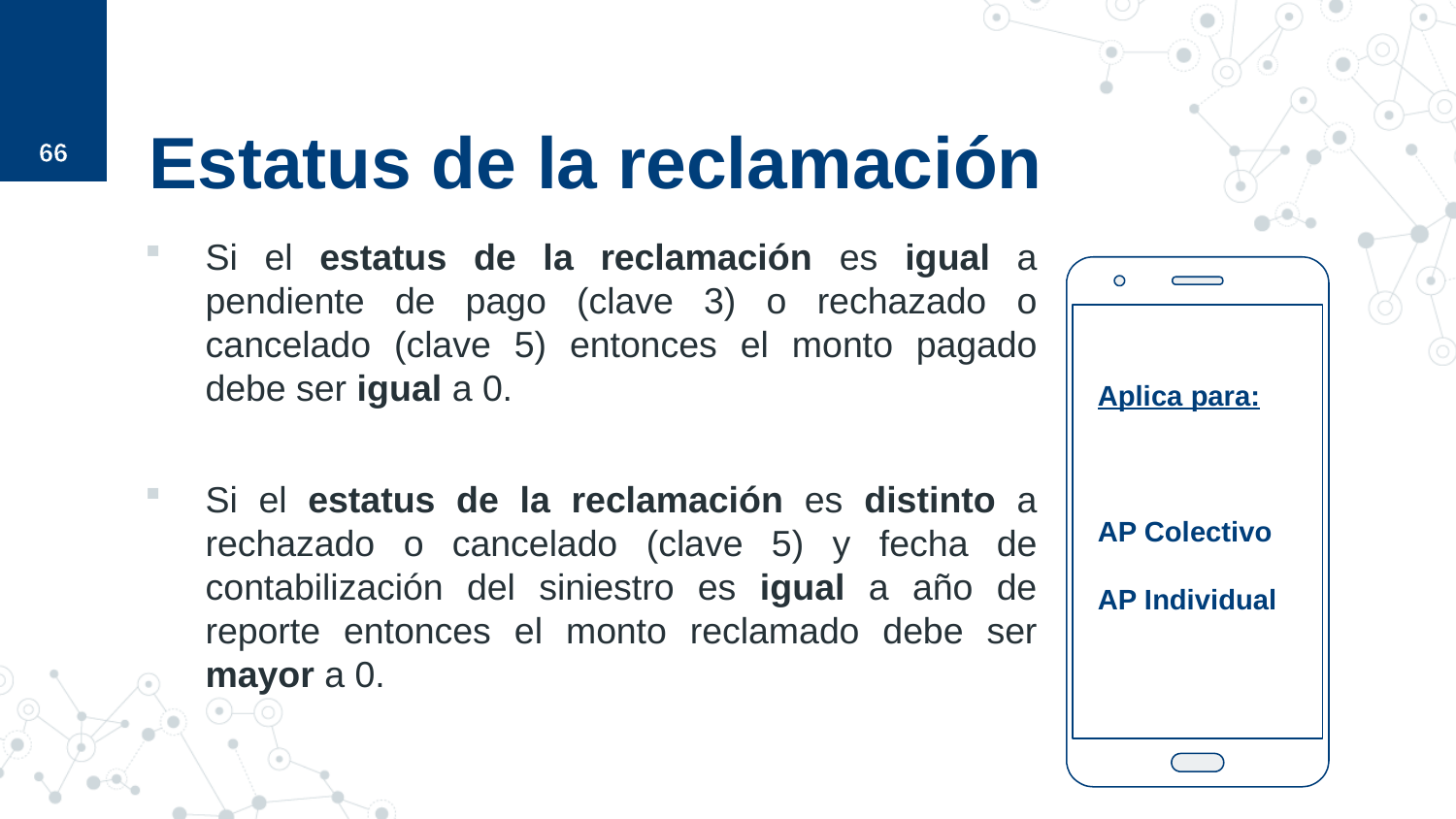

66
# Estatus de la reclamación
Si el estatus de la reclamación es igual a pendiente de pago (clave 3) o rechazado o cancelado (clave 5) entonces el monto pagado debe ser igual a 0.

Si el estatus de la reclamación es distinto a rechazado o cancelado (clave 5) y fecha de contabilización del siniestro es igual a año de reporte entonces el monto reclamado debe ser mayor a 0.

Aplica para:

AP Colectivo

AP Individual